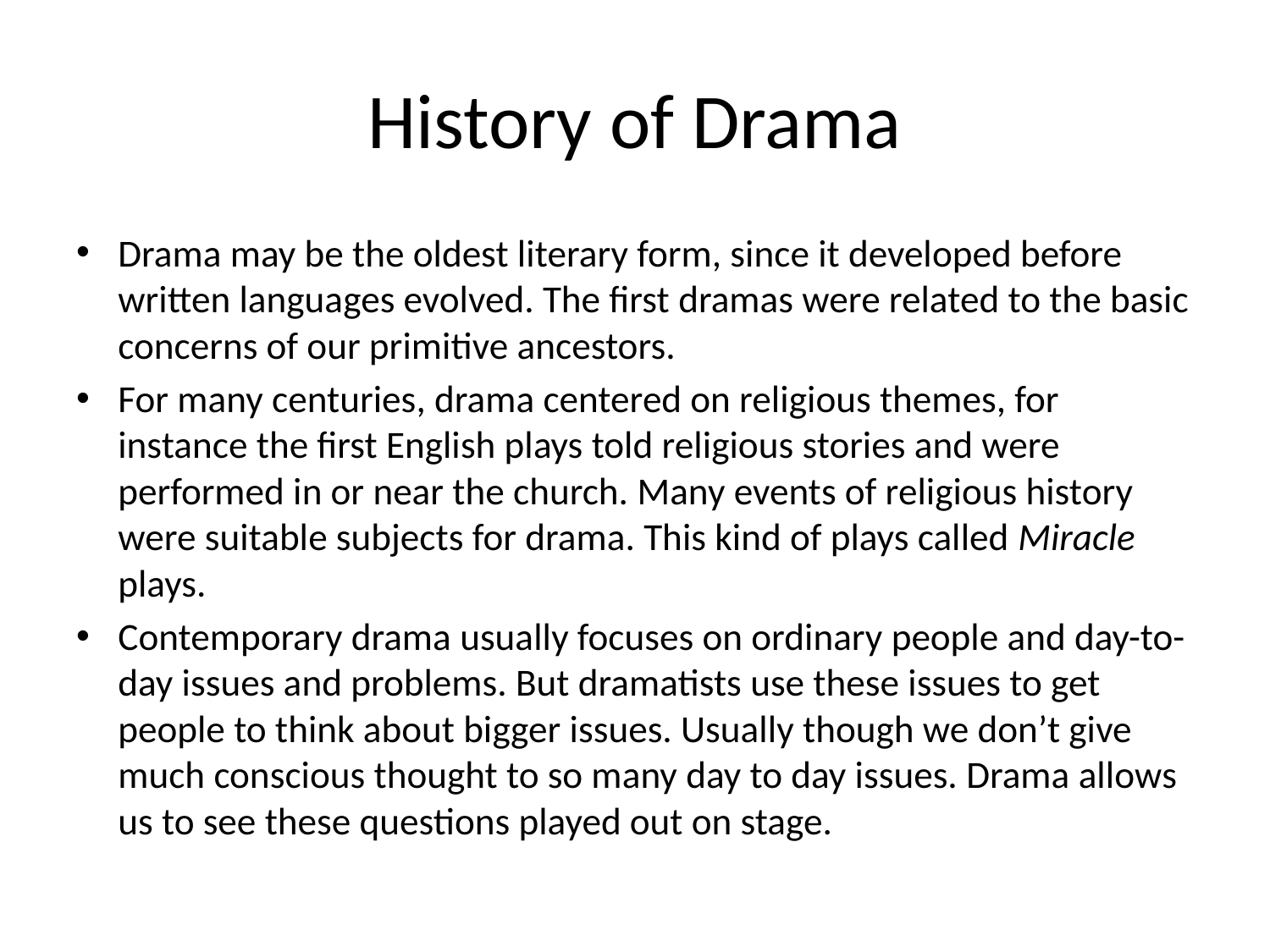

# History of Drama
Drama may be the oldest literary form, since it developed before written languages evolved. The first dramas were related to the basic concerns of our primitive ancestors.
For many centuries, drama centered on religious themes, for instance the first English plays told religious stories and were performed in or near the church. Many events of religious history were suitable subjects for drama. This kind of plays called Miracle plays.
Contemporary drama usually focuses on ordinary people and day-to-day issues and problems. But dramatists use these issues to get people to think about bigger issues. Usually though we don’t give much conscious thought to so many day to day issues. Drama allows us to see these questions played out on stage.